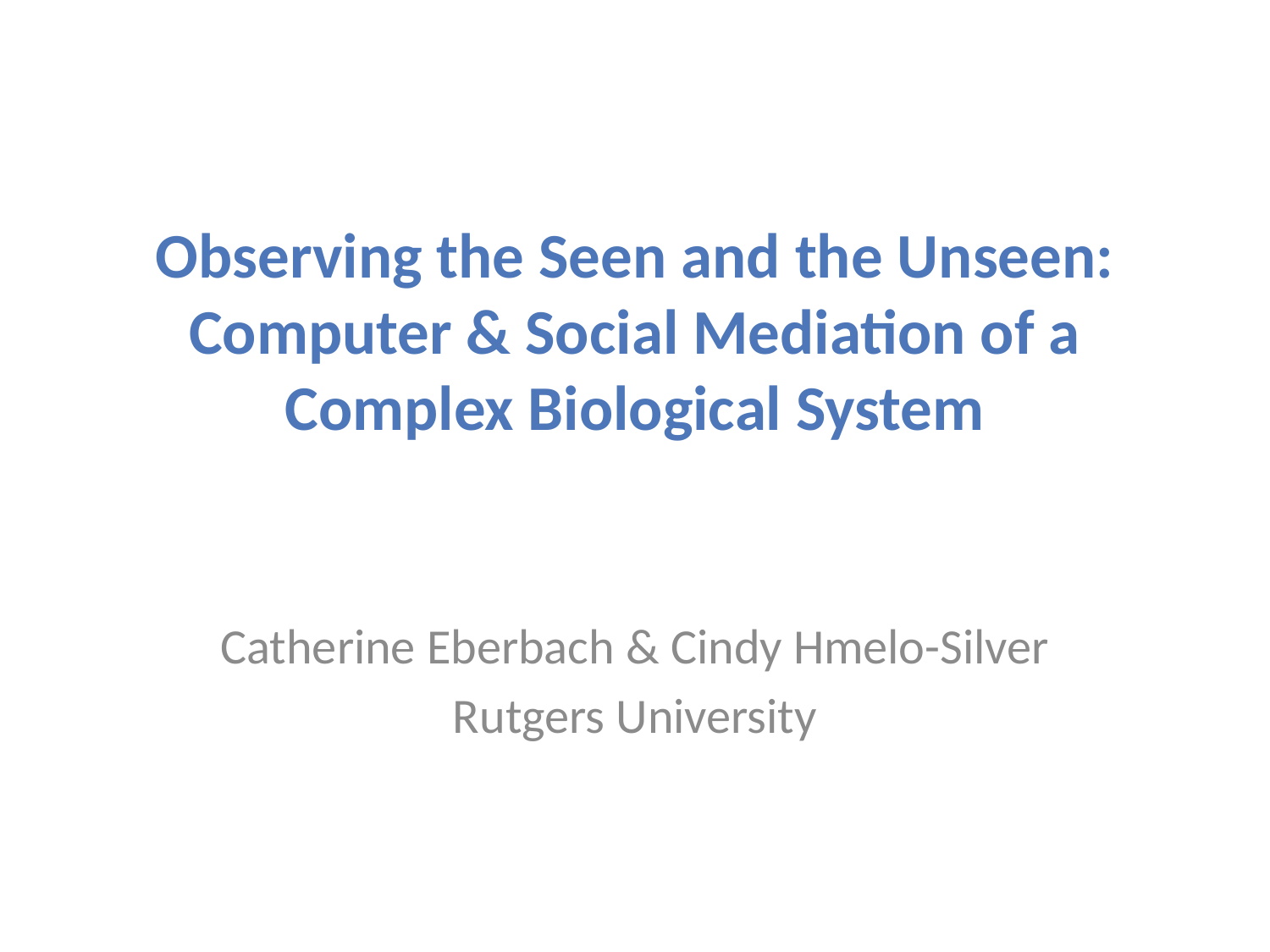

# Observing the Seen and the Unseen: Computer & Social Mediation of a Complex Biological System

Catherine Eberbach & Cindy Hmelo-Silver
Rutgers University